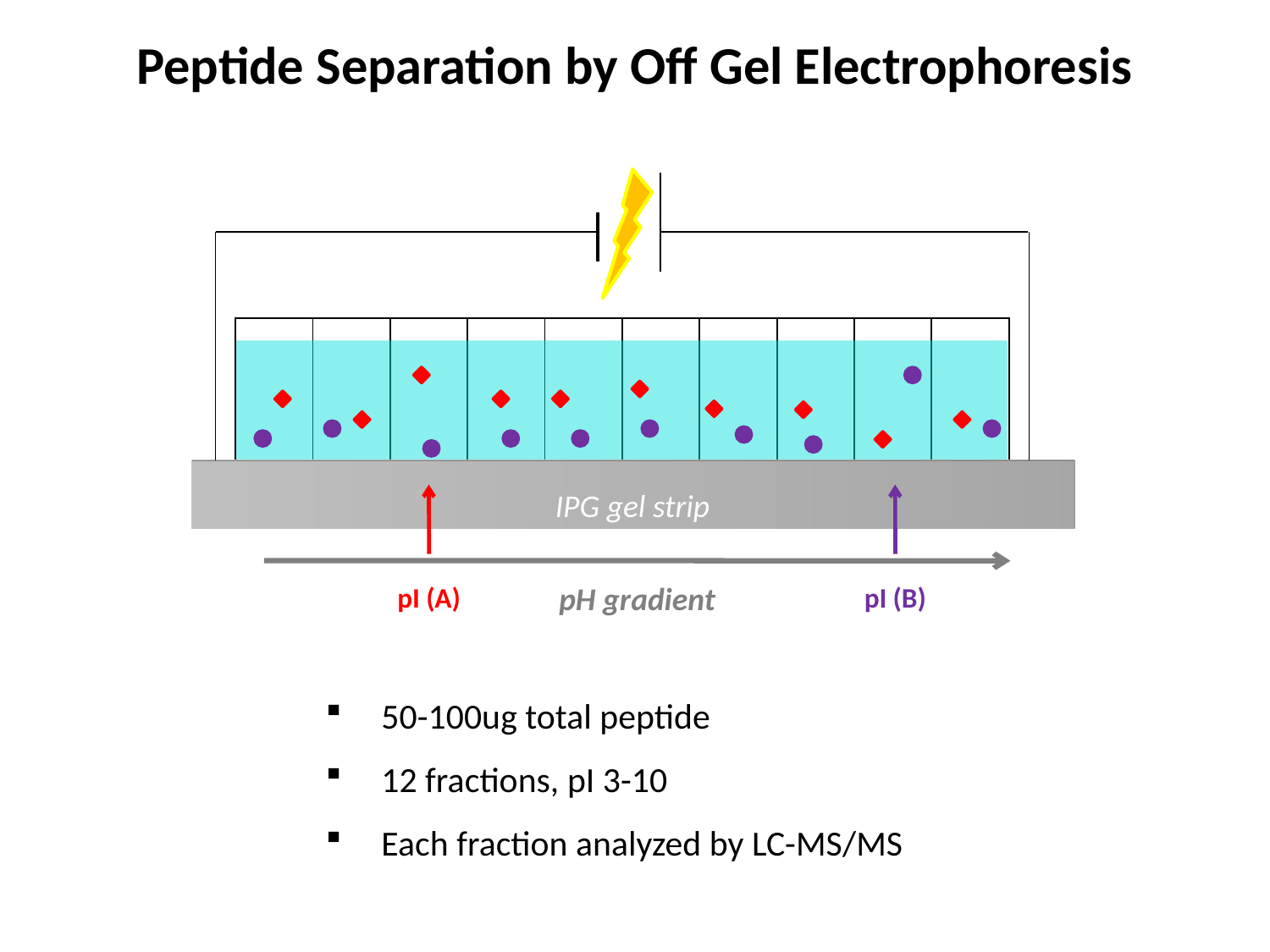

Peptide Separation by Off Gel Electrophoresis

|  |  |  |  |  |  |  |  |  |  |
| --- | --- | --- | --- | --- | --- | --- | --- | --- | --- |

pH gradient

IPG gel strip
pI (A)
pI (B)
 50-100ug total peptide
 12 fractions, pI 3-10
 Each fraction analyzed by LC-MS/MS